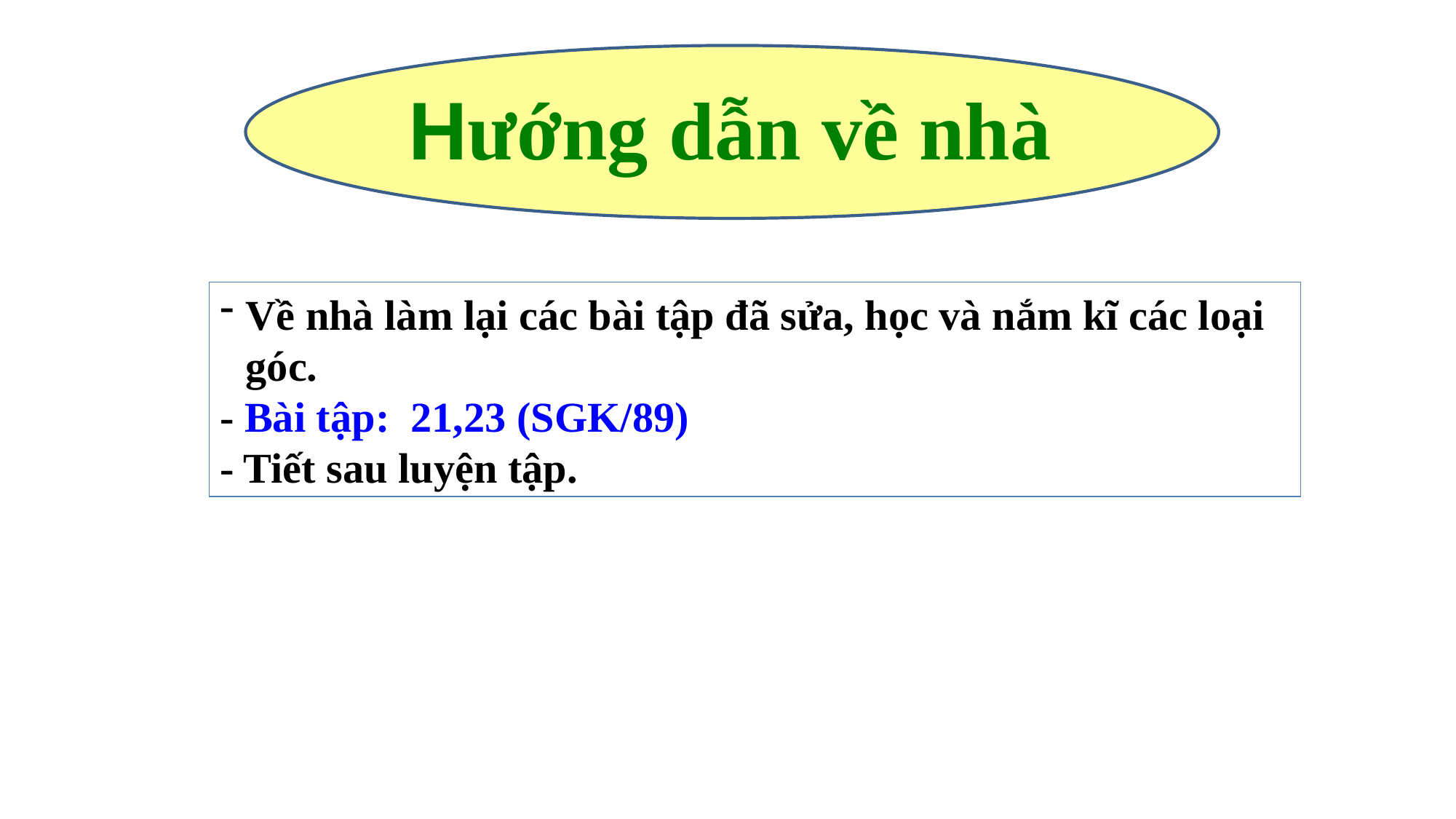

H­ướng dẫn về nhà
Về nhà làm lại các bài tập đã sửa, học và nắm kĩ các loại góc.
- Bài tập:  21,23 (SGK/89)
- Tiết sau luyện tập.